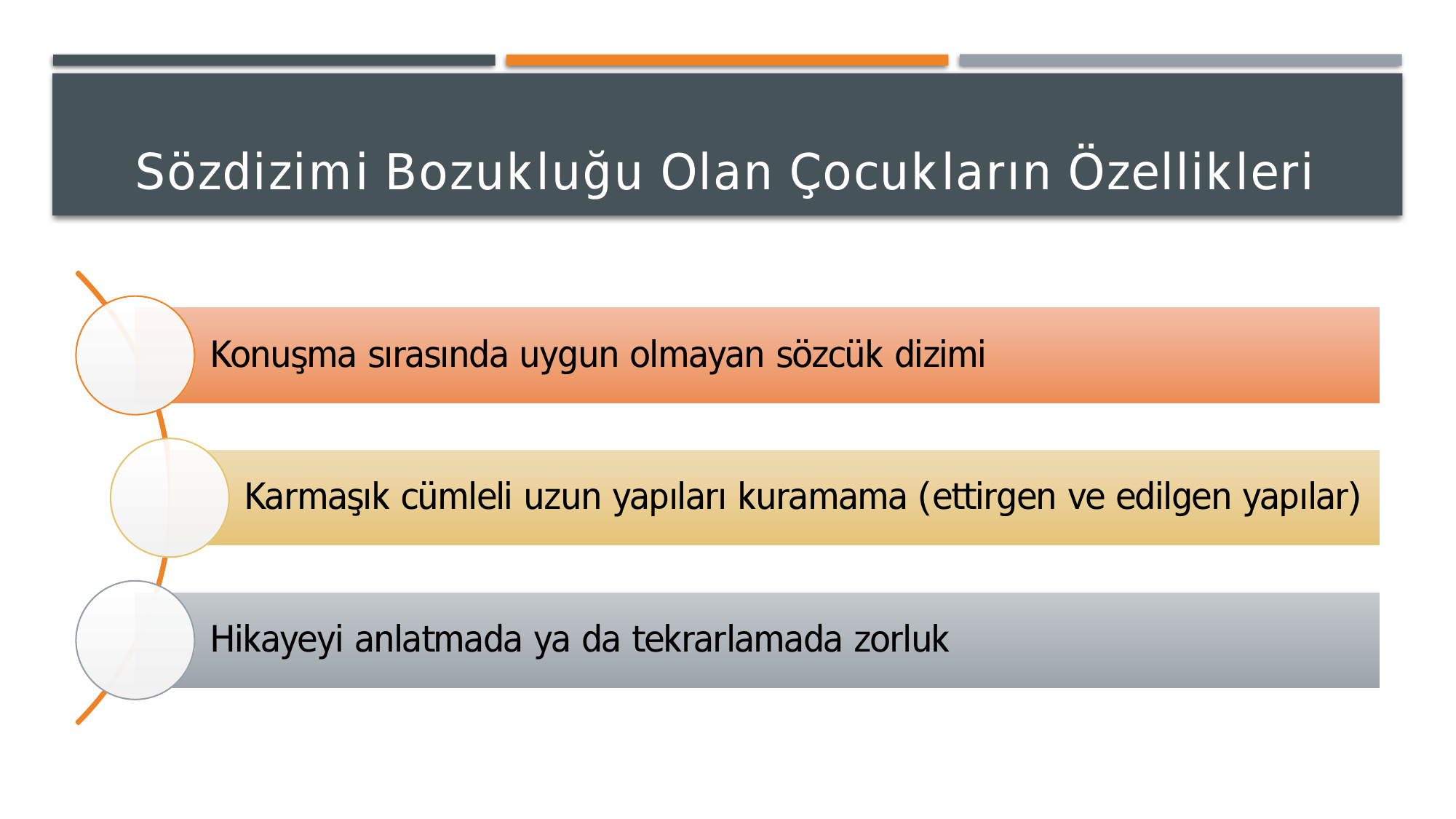

# Sözdizimi Bozukluğu Olan Çocukların Özellikleri
Konuşma sırasında uygun olmayan sözcük dizimi
Karmaşık cümleli uzun yapıları kuramama (ettirgen ve edilgen yapılar)
Hikayeyi anlatmada ya da tekrarlamada zorluk